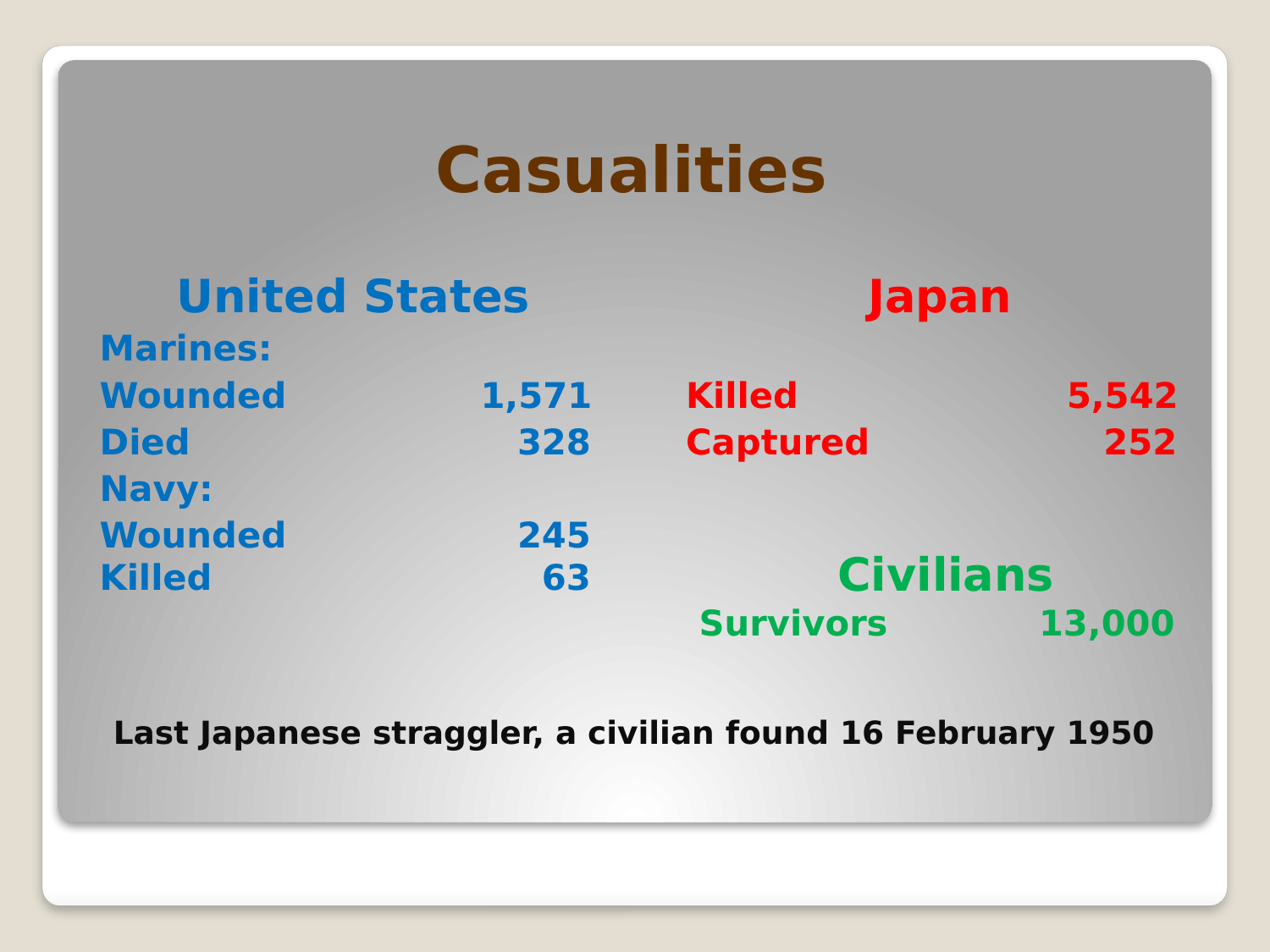

# Casualities
United States
Marines:
Wounded		1,571
Died			   328
Navy:
Wounded		   245
Killed			     63
Japan

Killed			5,542
Captured		   252

Civilians
Survivors	       13,000

Last Japanese straggler, a civilian found 16 February 1950